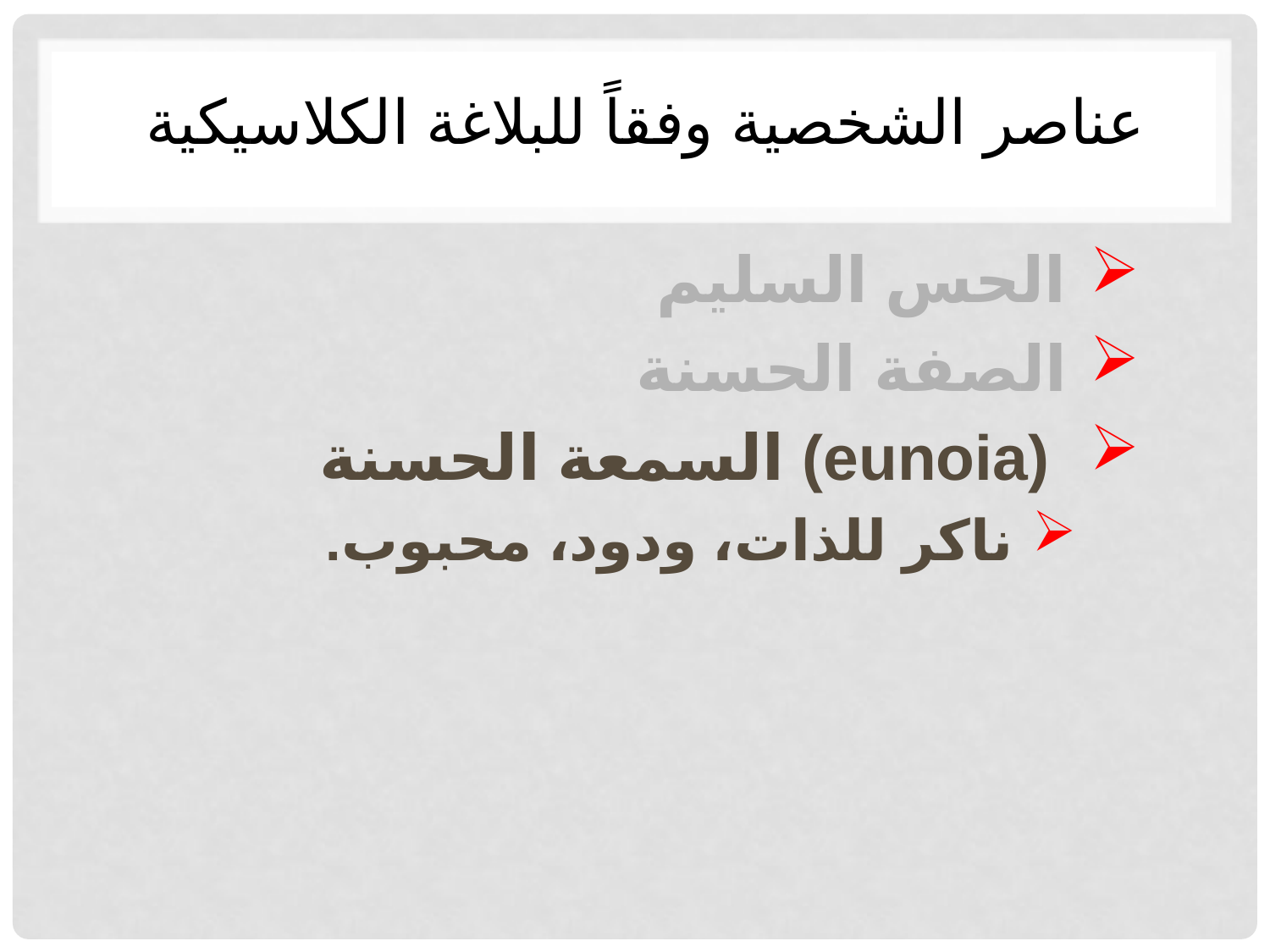

# عناصر الشخصية وفقاً للبلاغة الكلاسيكية
الحس السليم
الصفة الحسنة
 (eunoia) السمعة الحسنة
ناكر للذات، ودود، محبوب.